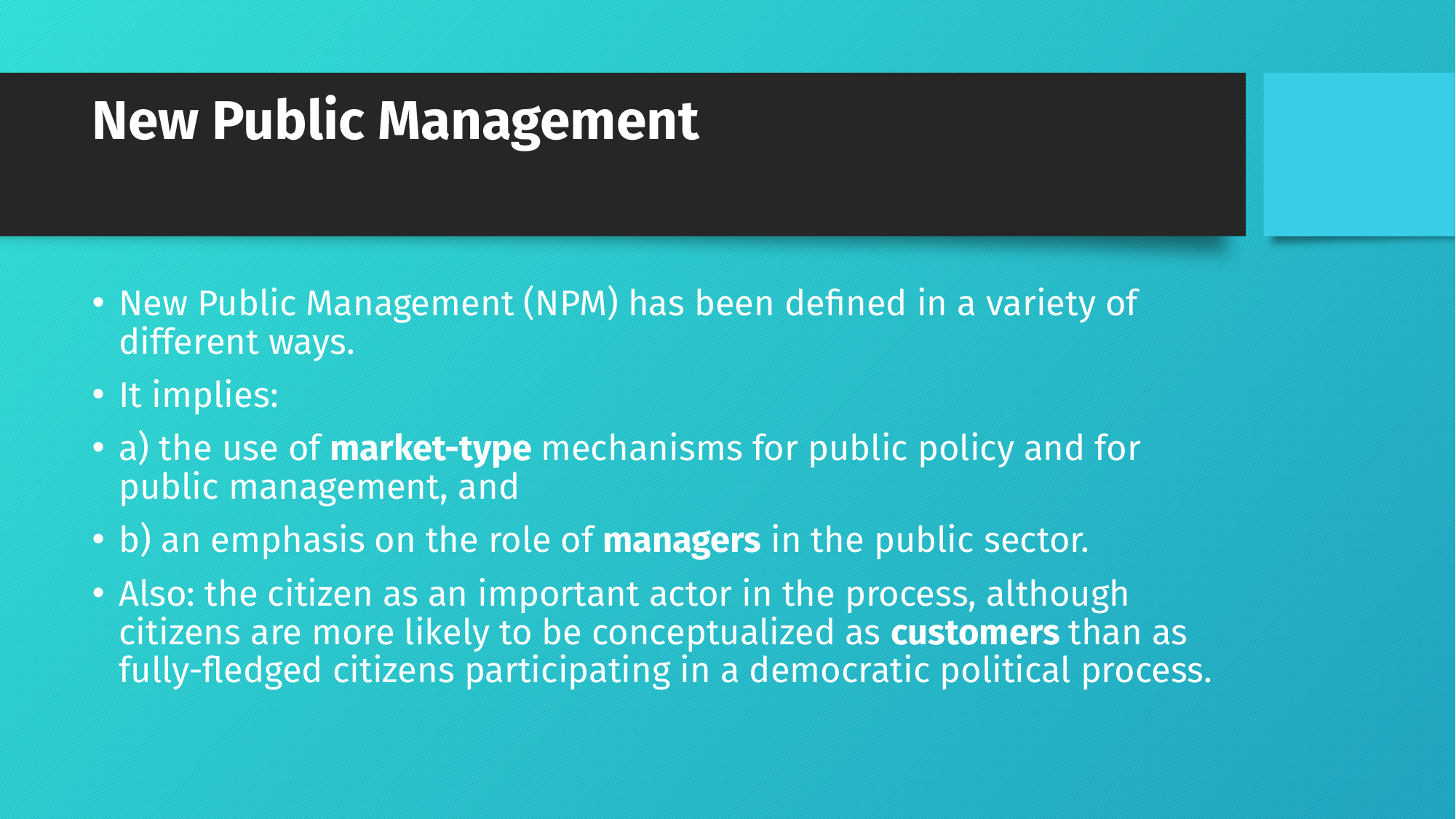

# New Public Management
New Public Management (NPM) has been defined in a variety of different ways.
It implies:
a) the use of market-type mechanisms for public policy and for public management, and
b) an emphasis on the role of managers in the public sector.
Also: the citizen as an important actor in the process, although citizens are more likely to be conceptualized as customers than as fully-fledged citizens participating in a democratic political process.